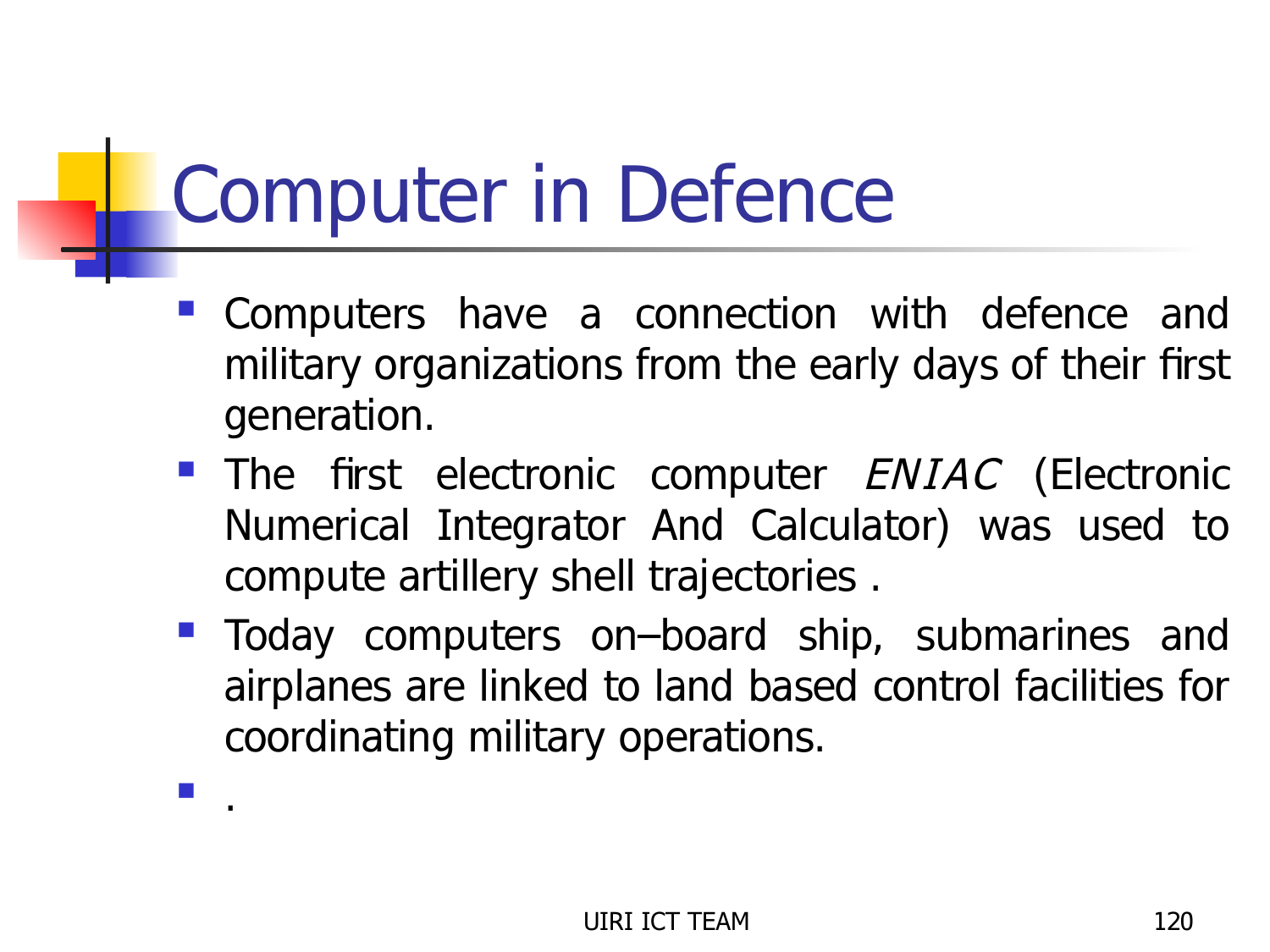

# Computer in Defence
Computers have a connection with defence and military organizations from the early days of their first generation.
The first electronic computer ENIAC (Electronic Numerical Integrator And Calculator) was used to compute artillery shell trajectories .
Today computers on–board ship, submarines and airplanes are linked to land based control facilities for coordinating military operations.
.

UIRI ICT TEAM
120